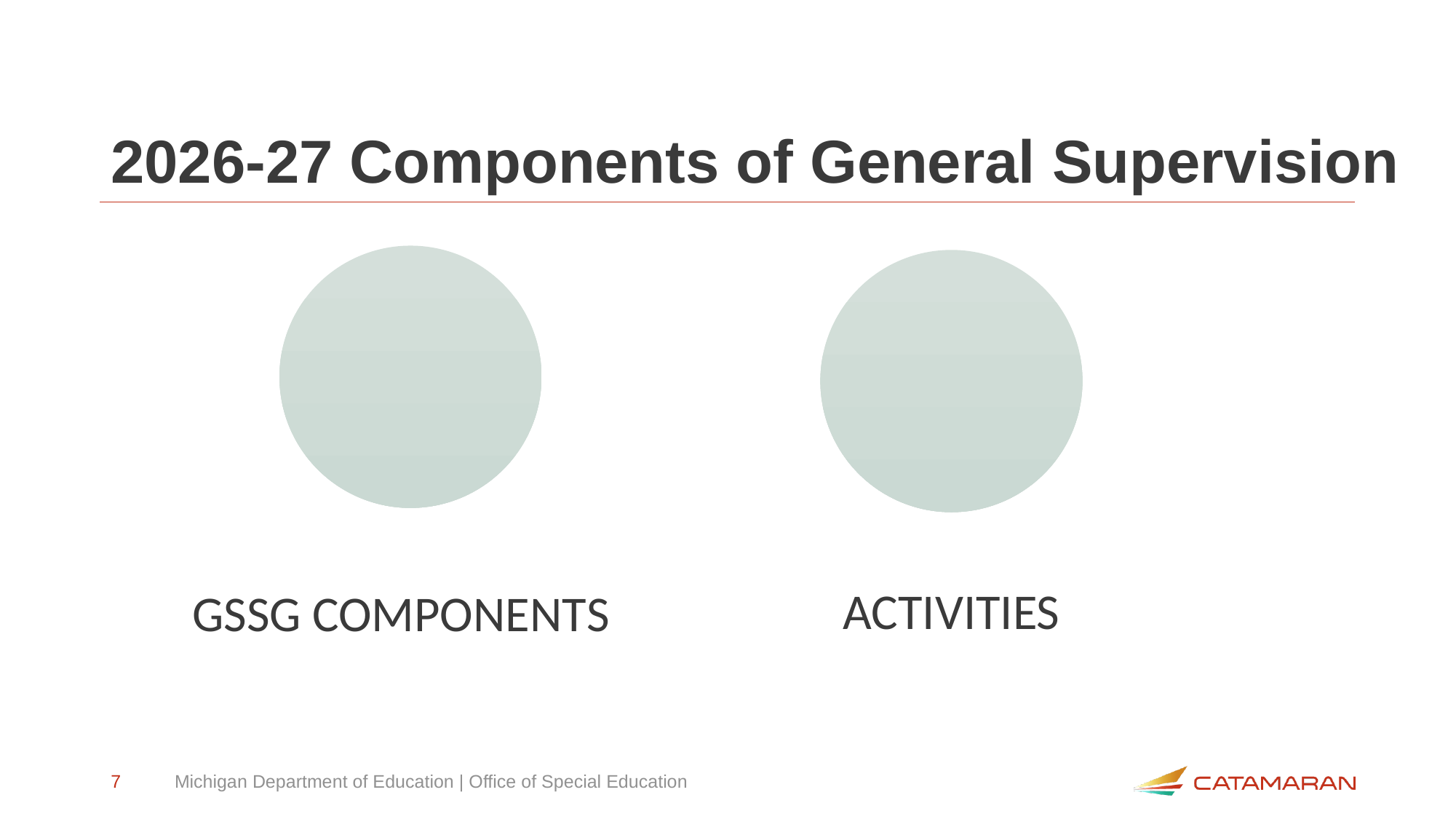

# 2026-27 Components of General Supervision
Activities
GSSG Components
7
Michigan Department of Education | Office of Special Education